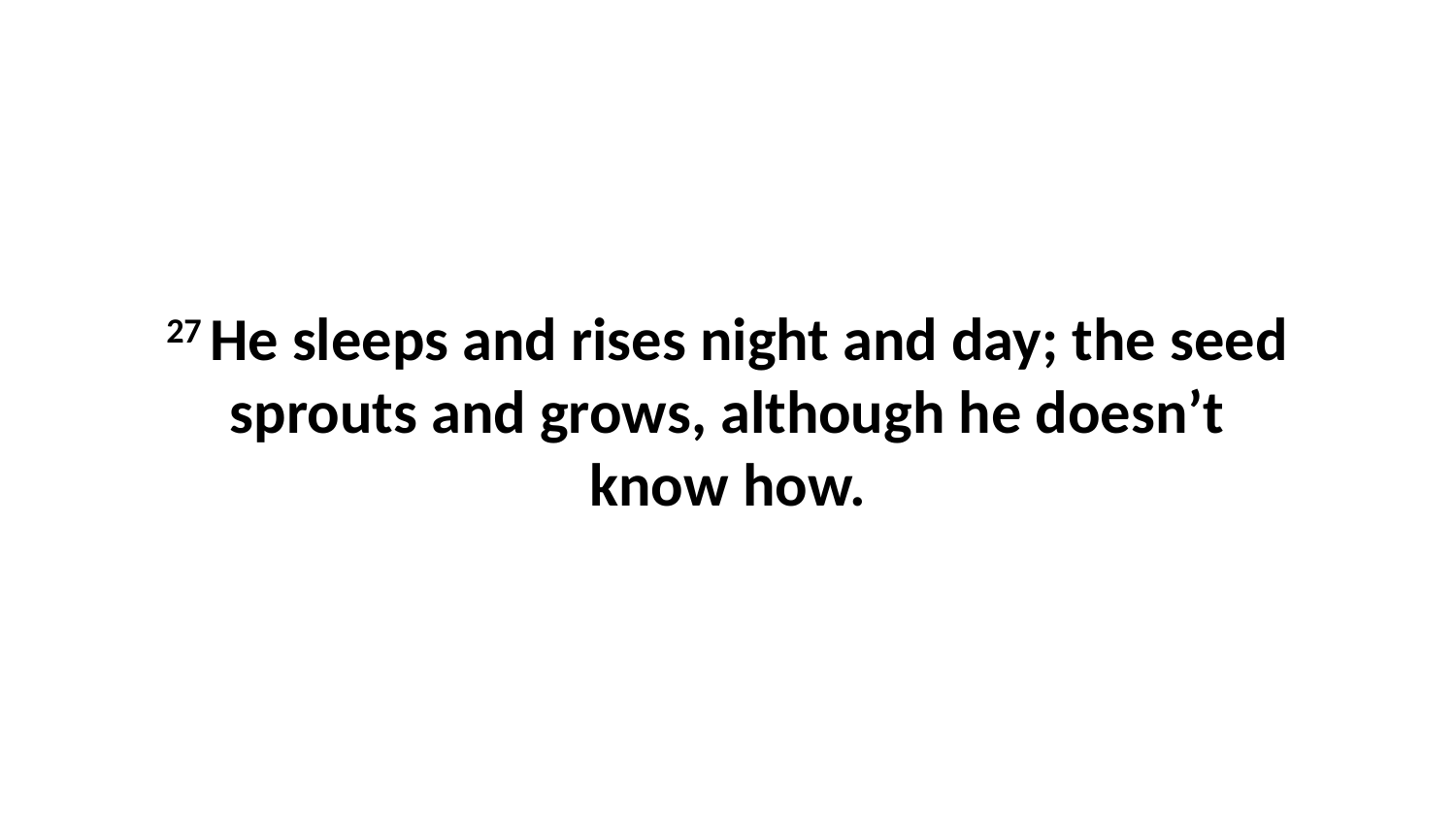

27 He sleeps and rises night and day; the seed sprouts and grows, although he doesn’t know how.